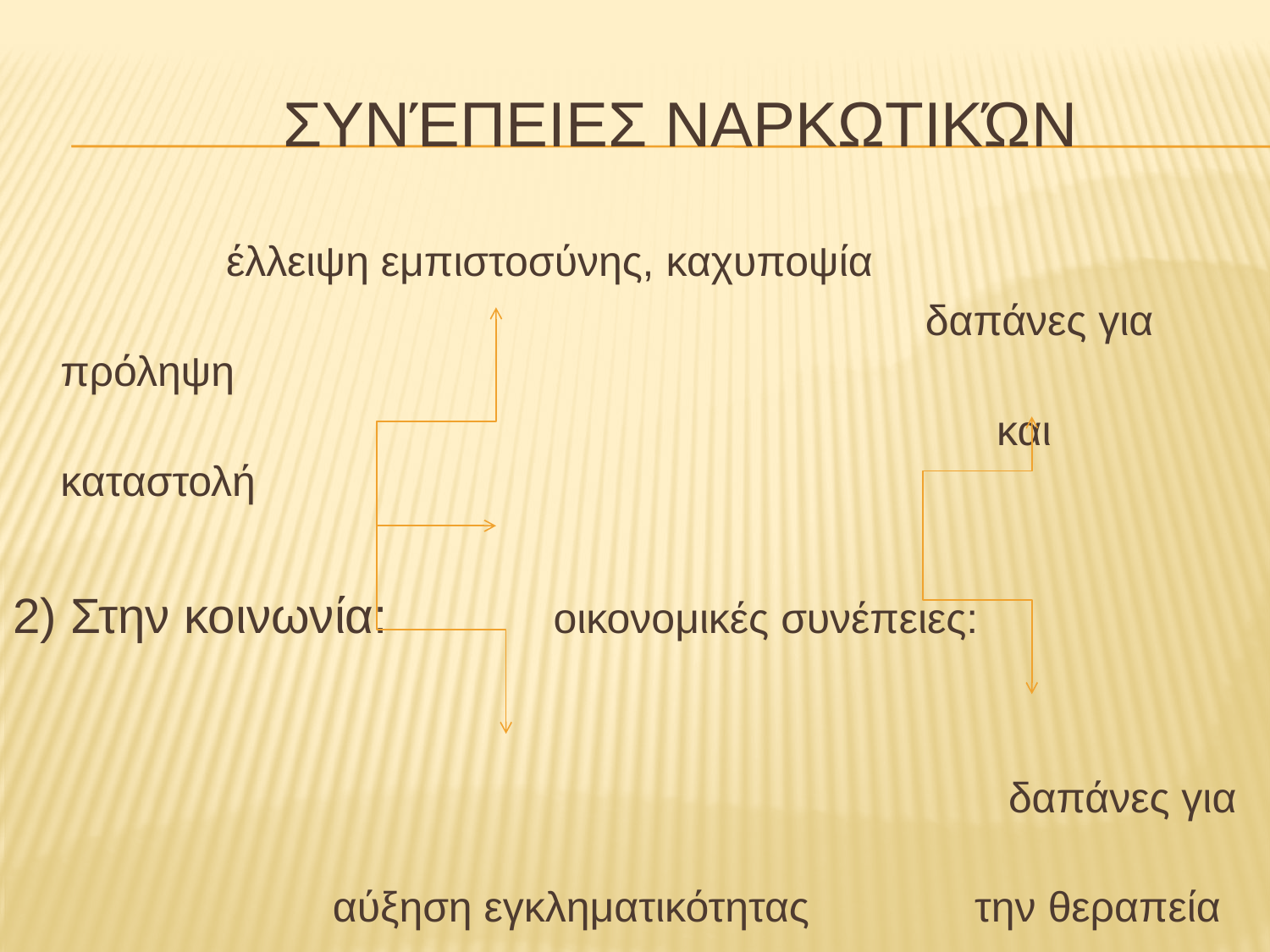

# συνέπειες ναρκωτικών

                  έλλειψη εμπιστοσύνης, καχυποψία
                                                                             δαπάνες για πρόληψη
                                                                                   και καταστολή

2) Στην κοινωνία:            οικονομικές συνέπειες:

                                                                                    δαπάνες για
                           αύξηση εγκληματικότητας              την θεραπεία